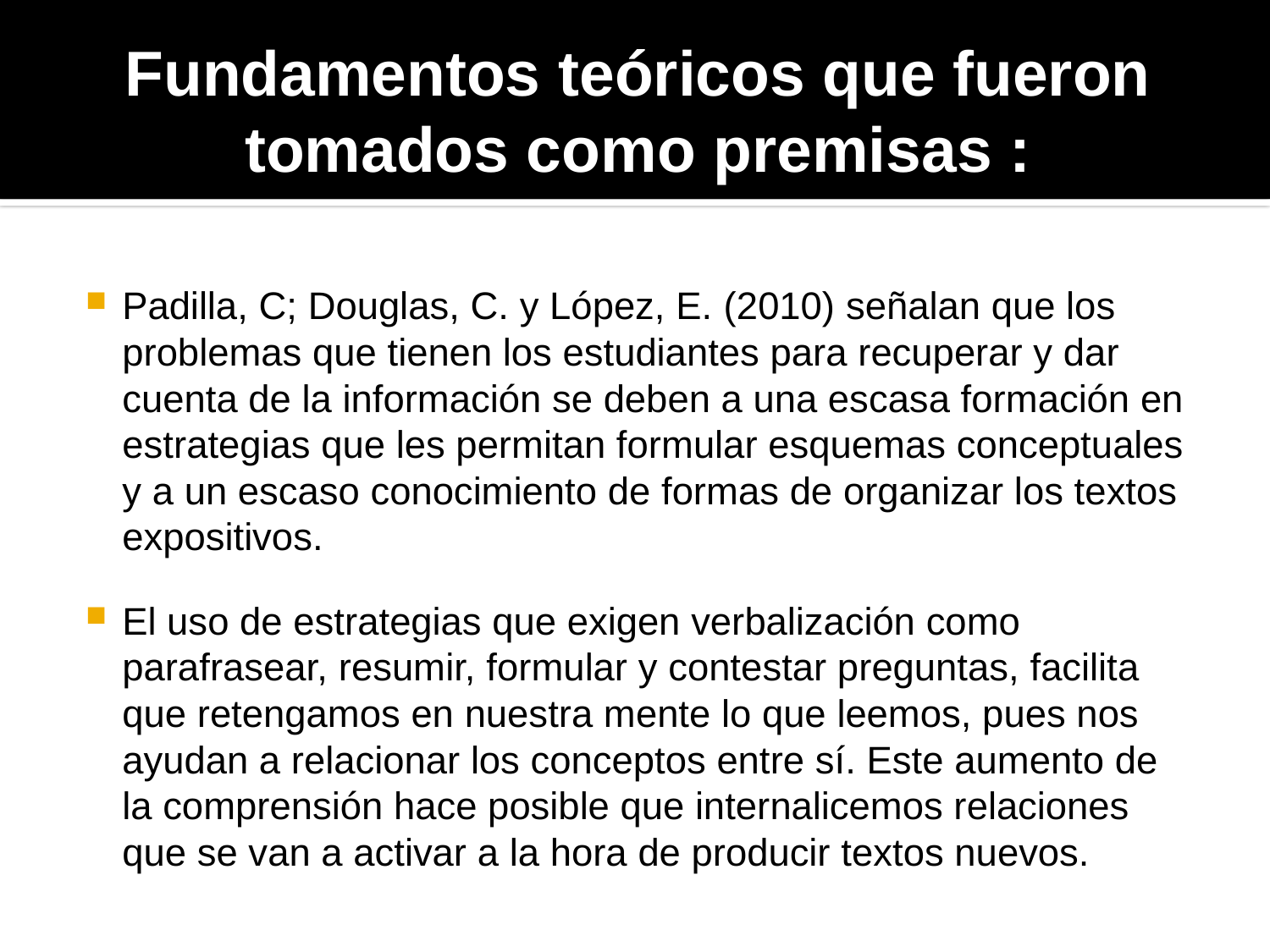

# Fundamentos teóricos que fueron tomados como premisas :

Padilla, C; Douglas, C. y López, E. (2010) señalan que los problemas que tienen los estudiantes para recuperar y dar cuenta de la información se deben a una escasa formación en estrategias que les permitan formular esquemas conceptuales y a un escaso conocimiento de formas de organizar los textos expositivos.

El uso de estrategias que exigen verbalización como parafrasear, resumir, formular y contestar preguntas, facilita que retengamos en nuestra mente lo que leemos, pues nos ayudan a relacionar los conceptos entre sí. Este aumento de la comprensión hace posible que internalicemos relaciones que se van a activar a la hora de producir textos nuevos.